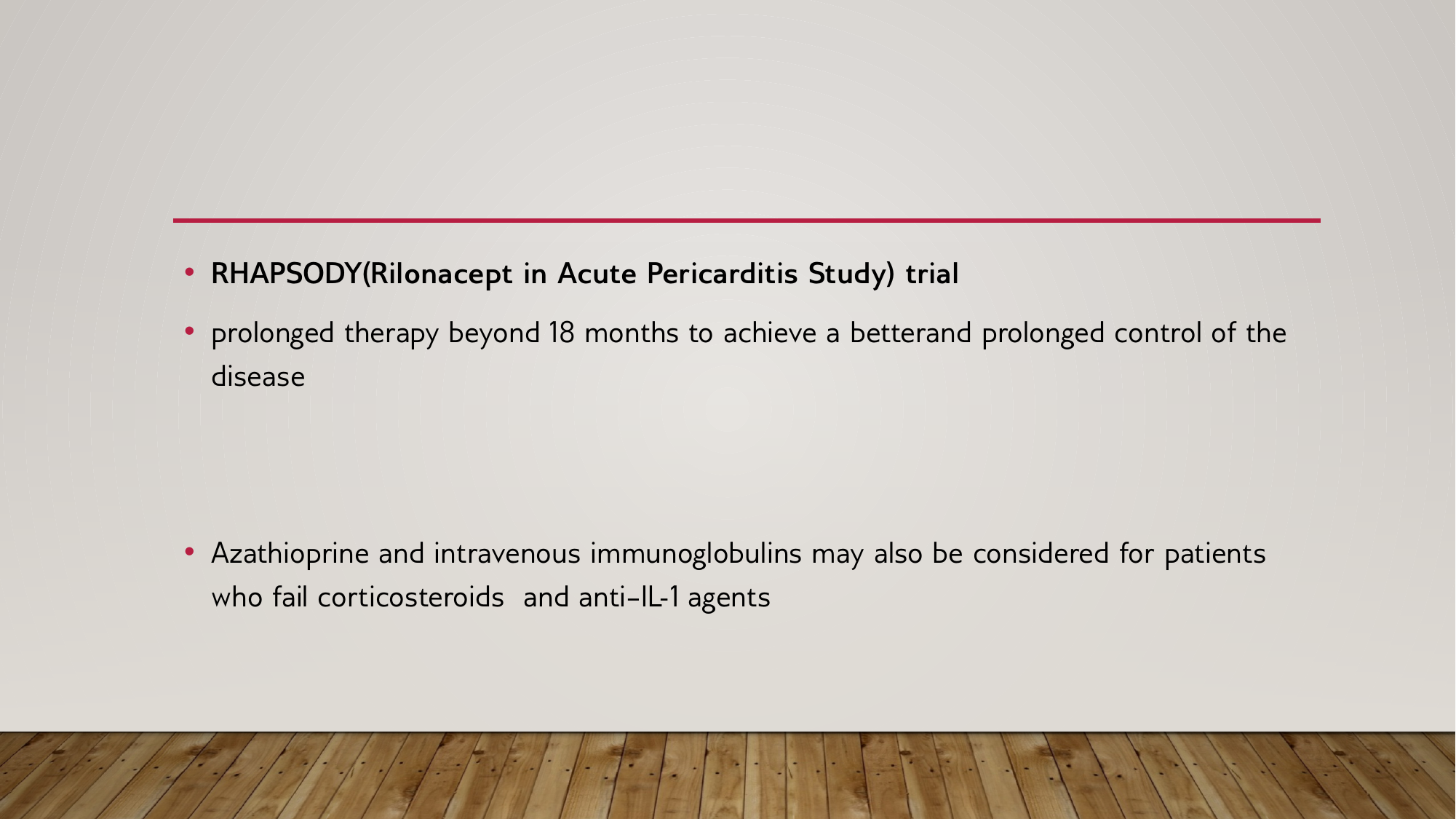

#
RHAPSODY(Rilonacept in Acute Pericarditis Study) trial
prolonged therapy beyond 18 months to achieve a betterand prolonged control of the disease

Azathioprine and intravenous immunoglobulins may also be considered for patients who fail corticosteroids  and anti–IL-1 agents